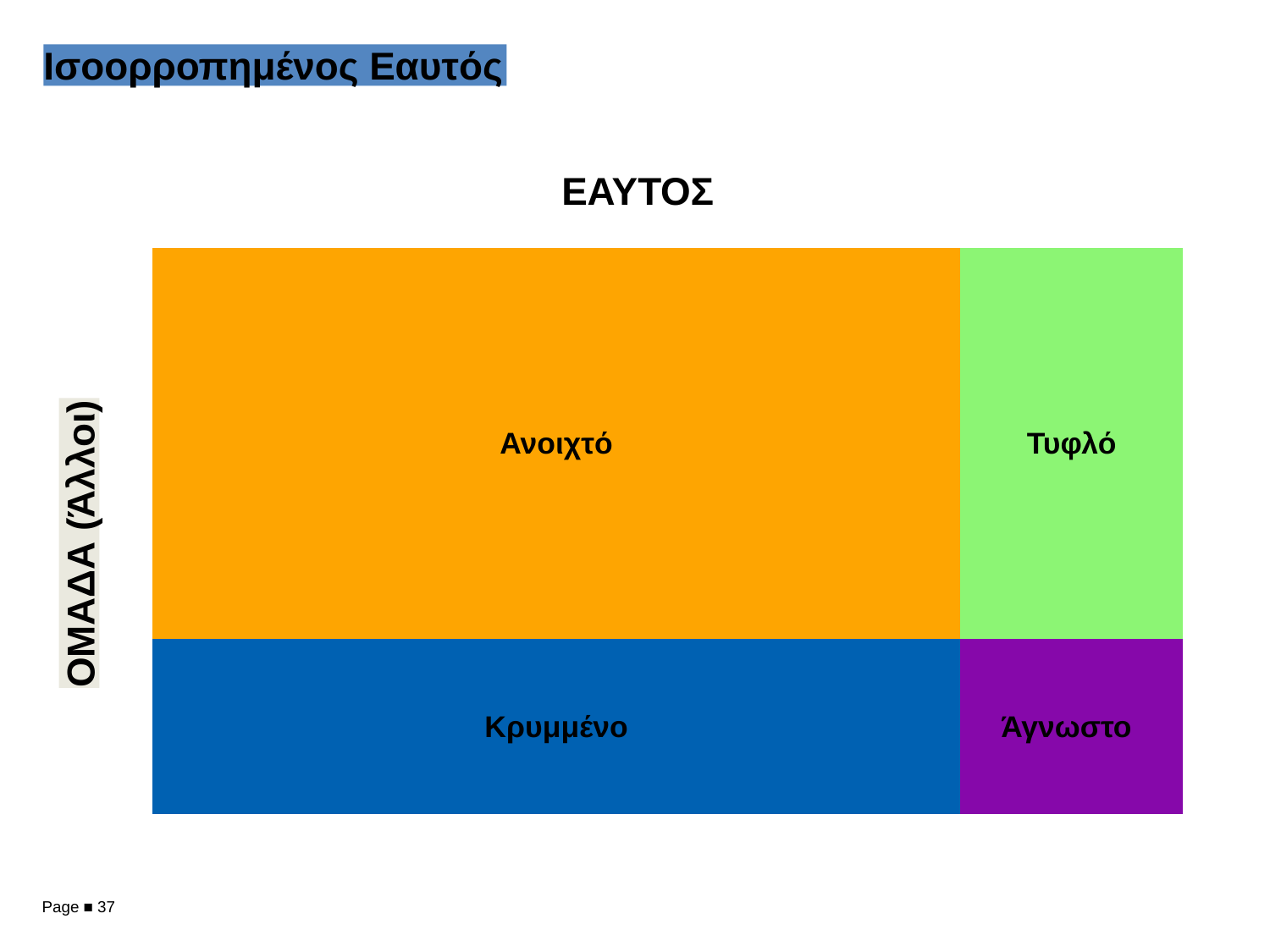

Ισοορροπημένος Εαυτός
ΕΑΥΤΟΣ
| Ανοιχτό | Τυφλό |
| --- | --- |
| Κρυμμένο | Άγνωστο |
ΟΜΑΔΑ (Άλλοι)
Page ■ 37